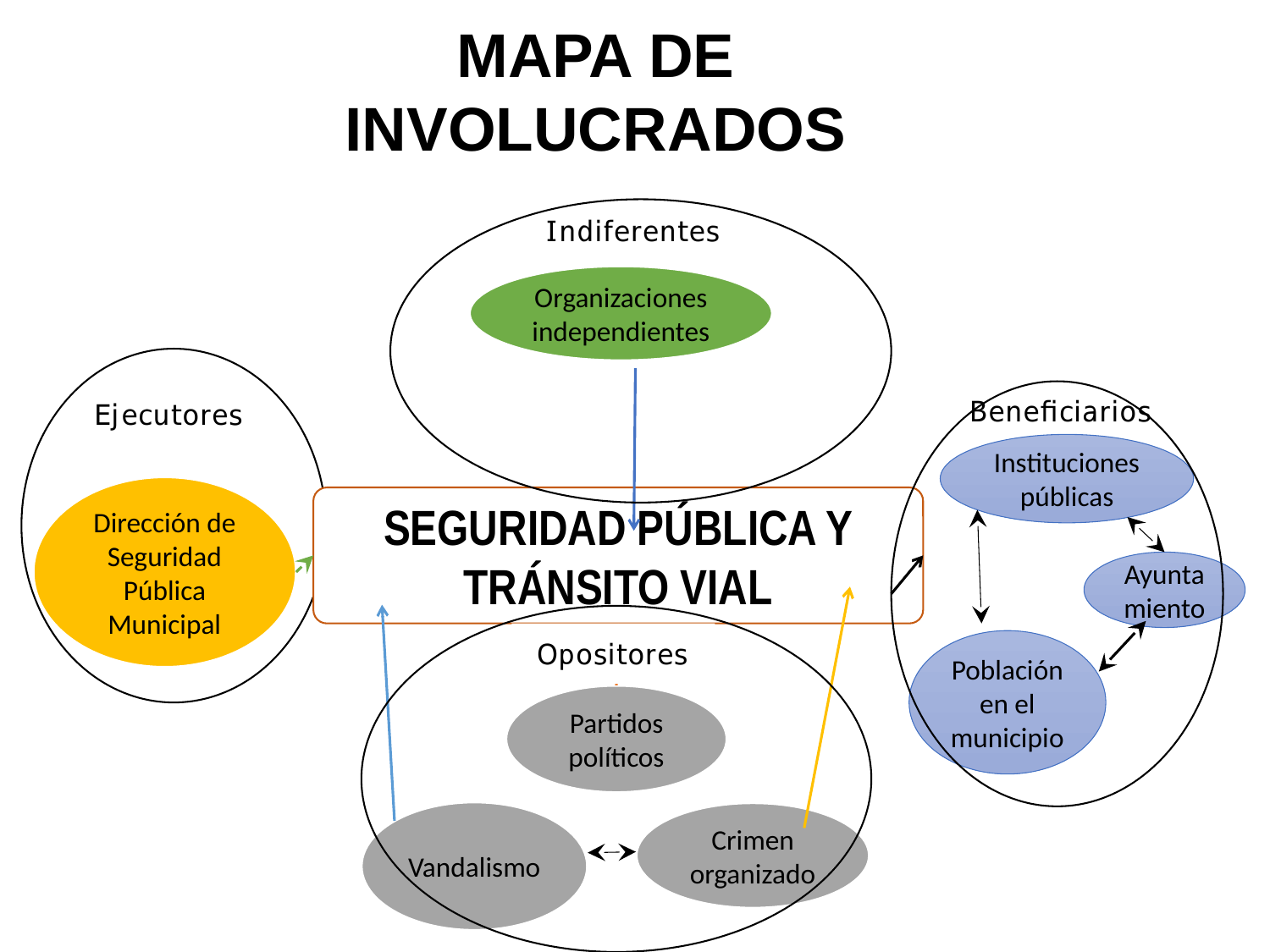

MAPA DE INVOLUCRADOS

Indiferentes
Organizaciones independientes

Ejecutores
Beneficiarios
Instituciones públicas
Dirección de Seguridad Pública Municipal
SEGURIDAD PÚBLICA Y TRÁNSITO VIAL
Ayuntamiento

Opositores
Población en el municipio
Partidos políticos
Vandalismo
Crimen organizado